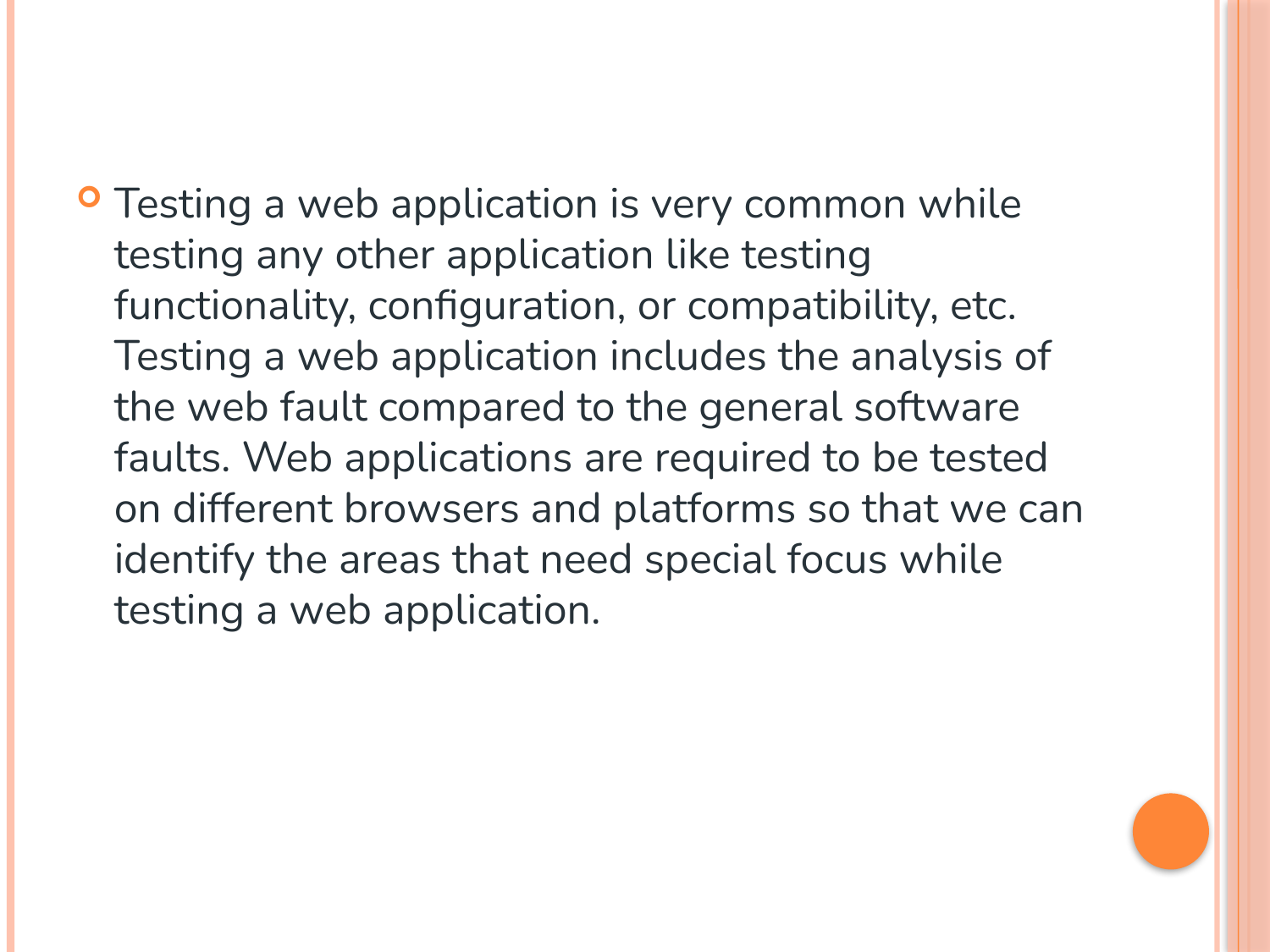

Testing a web application is very common while testing any other application like testing functionality, configuration, or compatibility, etc. Testing a web application includes the analysis of the web fault compared to the general software faults. Web applications are required to be tested on different browsers and platforms so that we can identify the areas that need special focus while testing a web application.